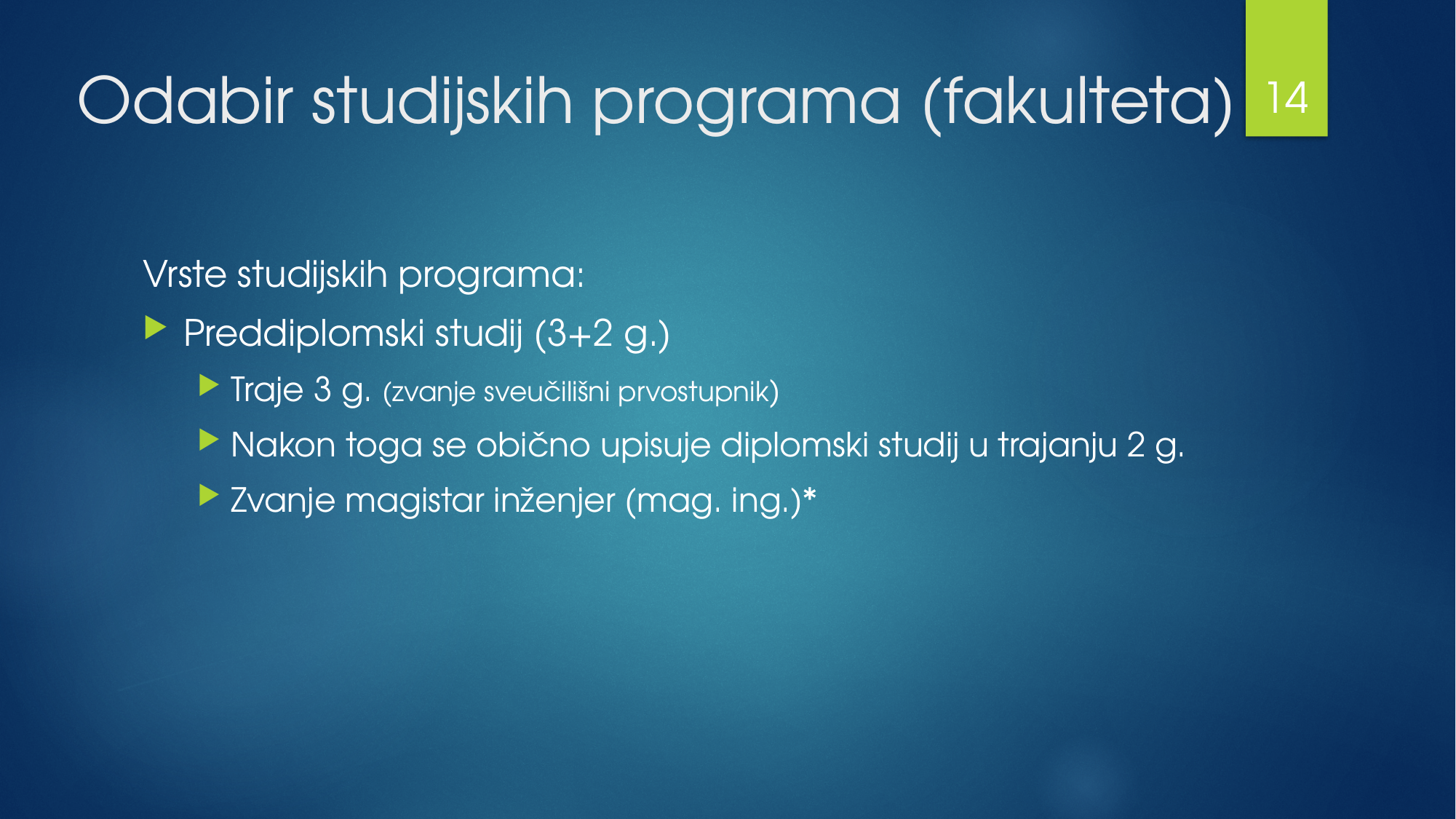

14
# Odabir studijskih programa (fakulteta)
Vrste studijskih programa:
Preddiplomski studij (3+2 g.)
Traje 3 g. (zvanje sveučilišni prvostupnik)
Nakon toga se obično upisuje diplomski studij u trajanju 2 g.
Zvanje magistar inženjer (mag. ing.)*